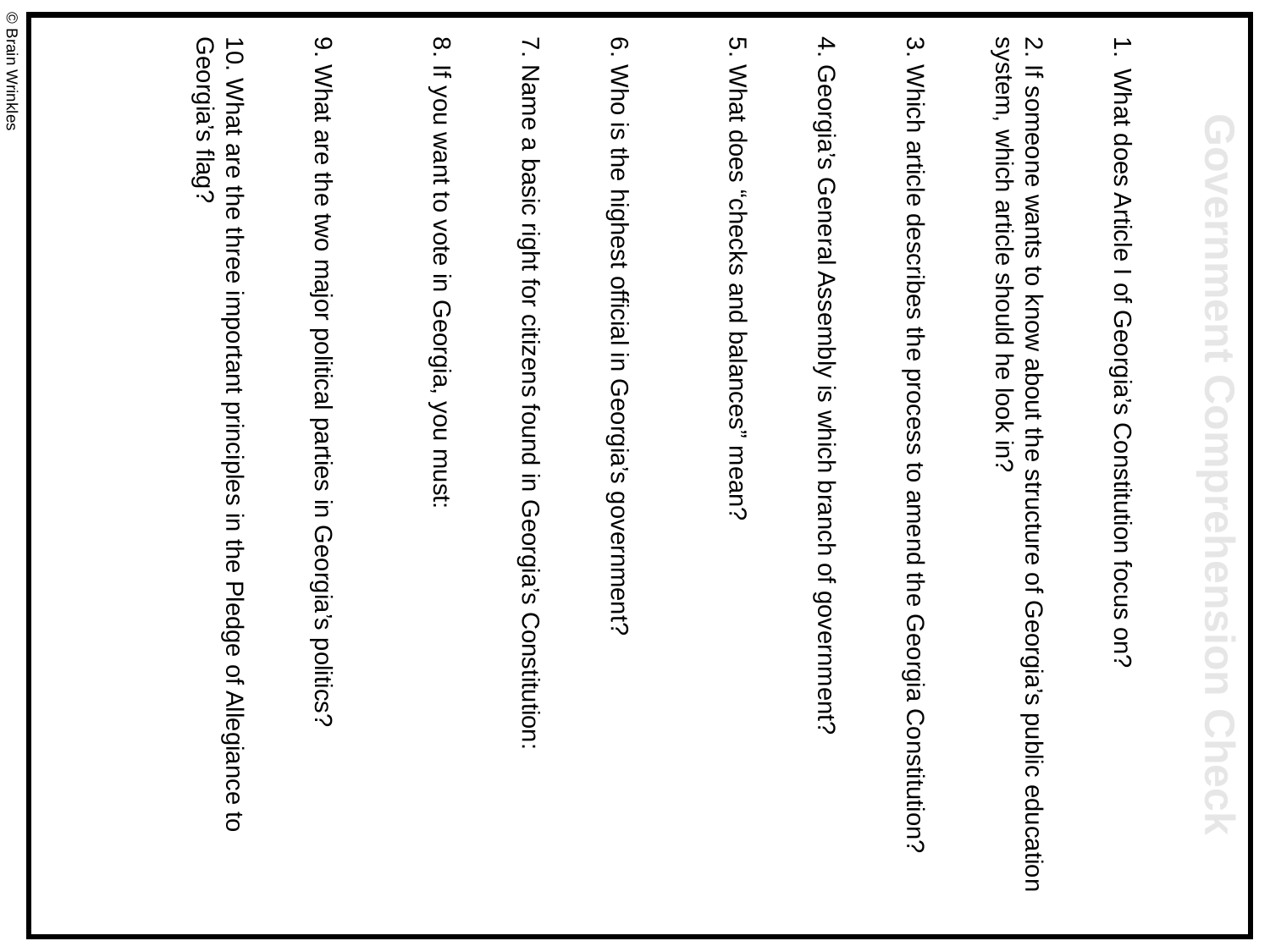

What does Article I of Georgia’s Constitution focus on?

2. If someone wants to know about the structure of Georgia’s public education system, which article should he look in?

3. Which article describes the process to amend the Georgia Constitution?

4. Georgia’s General Assembly is which branch of government?

5. What does “checks and balances” mean?

6. Who is the highest official in Georgia’s government?

7. Name a basic right for citizens found in Georgia’s Constitution:

8. If you want to vote in Georgia, you must:

9. What are the two major political parties in Georgia’s politics?

10. What are the three important principles in the Pledge of Allegiance to Georgia’s flag?

© Brain Wrinkles
Government Comprehension Check